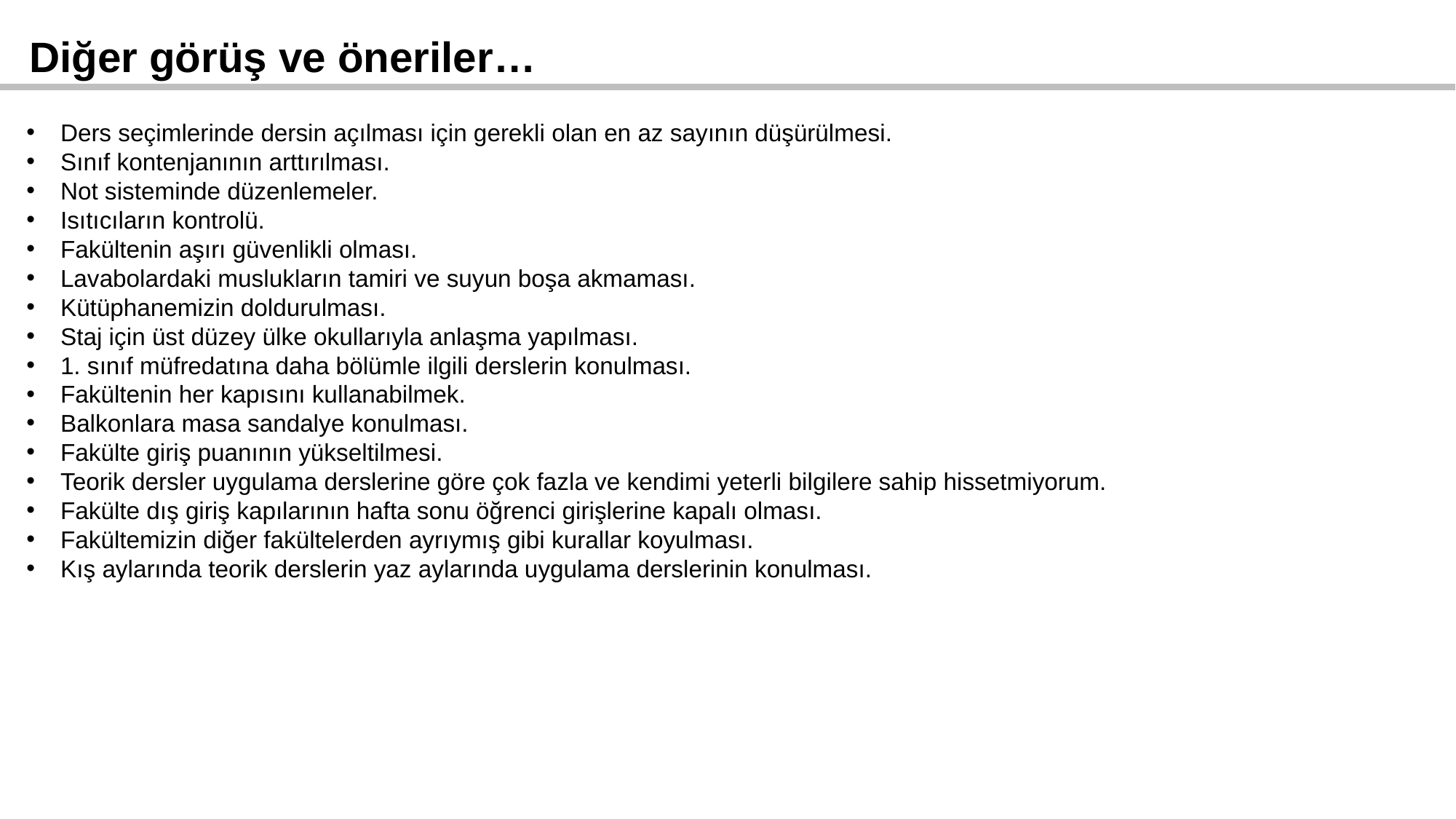

Diğer görüş ve öneriler…
Ders seçimlerinde dersin açılması için gerekli olan en az sayının düşürülmesi.
Sınıf kontenjanının arttırılması.
Not sisteminde düzenlemeler.
Isıtıcıların kontrolü.
Fakültenin aşırı güvenlikli olması.
Lavabolardaki muslukların tamiri ve suyun boşa akmaması.
Kütüphanemizin doldurulması.
Staj için üst düzey ülke okullarıyla anlaşma yapılması.
1. sınıf müfredatına daha bölümle ilgili derslerin konulması.
Fakültenin her kapısını kullanabilmek.
Balkonlara masa sandalye konulması.
Fakülte giriş puanının yükseltilmesi.
Teorik dersler uygulama derslerine göre çok fazla ve kendimi yeterli bilgilere sahip hissetmiyorum.
Fakülte dış giriş kapılarının hafta sonu öğrenci girişlerine kapalı olması.
Fakültemizin diğer fakültelerden ayrıymış gibi kurallar koyulması.
Kış aylarında teorik derslerin yaz aylarında uygulama derslerinin konulması.